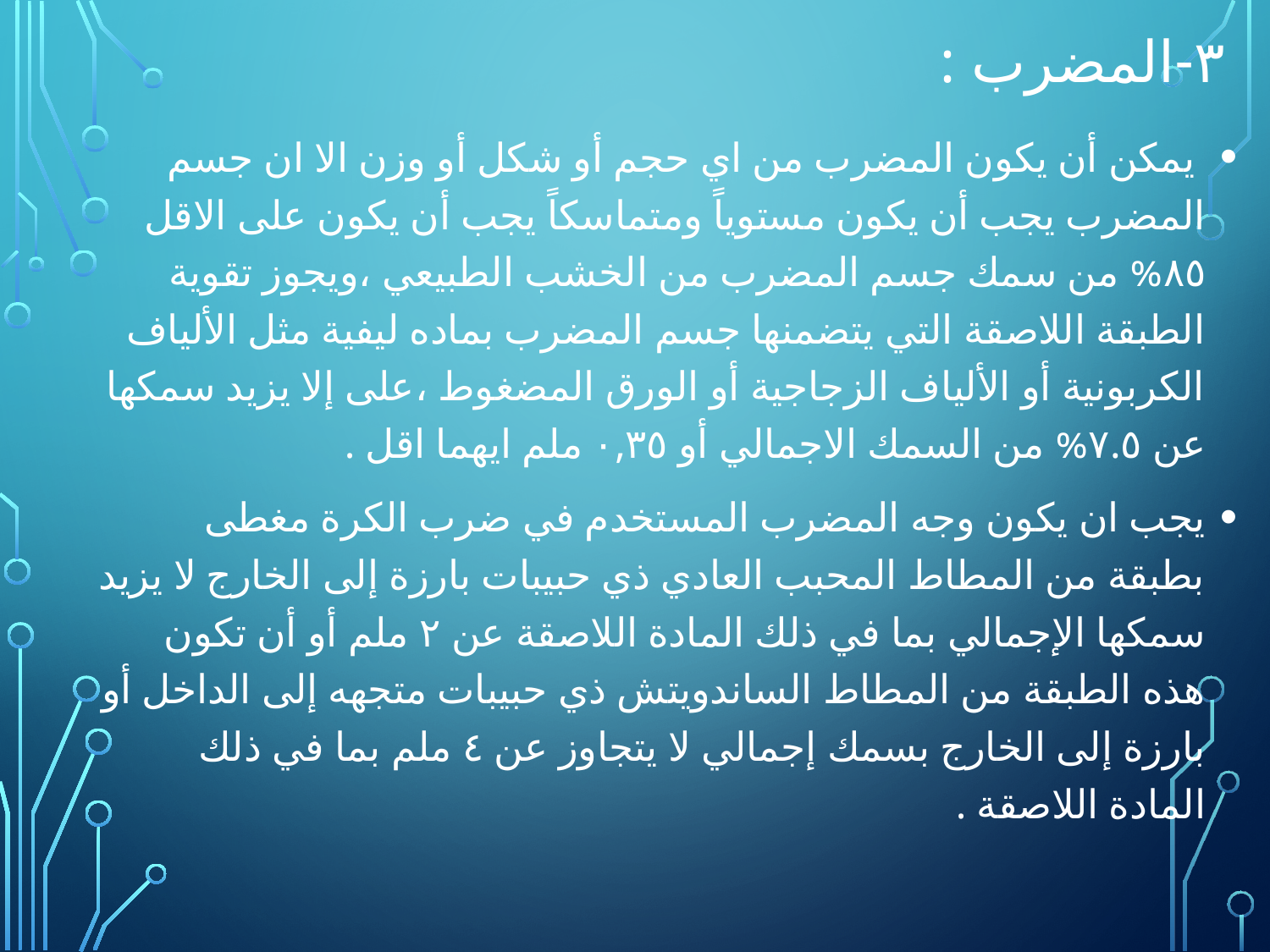

# ٣-المضرب :
 يمكن أن يكون المضرب من اي حجم أو شكل أو وزن الا ان جسم المضرب يجب أن يكون مستوياً ومتماسكاً يجب أن يكون على الاقل ٨٥% من سمك جسم المضرب من الخشب الطبيعي ،ويجوز تقوية الطبقة اللاصقة التي يتضمنها جسم المضرب بماده ليفية مثل الألياف الكربونية أو الألياف الزجاجية أو الورق المضغوط ،على إلا يزيد سمكها عن ٧.٥% من السمك الاجمالي أو ٠,٣٥ ملم ايهما اقل .
يجب ان يكون وجه المضرب المستخدم في ضرب الكرة مغطى بطبقة من المطاط المحبب العادي ذي حبيبات بارزة إلى الخارج لا يزيد سمكها الإجمالي بما في ذلك المادة اللاصقة عن ٢ ملم أو أن تكون هذه الطبقة من المطاط الساندويتش ذي حبيبات متجهه إلى الداخل أو بارزة إلى الخارج بسمك إجمالي لا يتجاوز عن ٤ ملم بما في ذلك المادة اللاصقة .